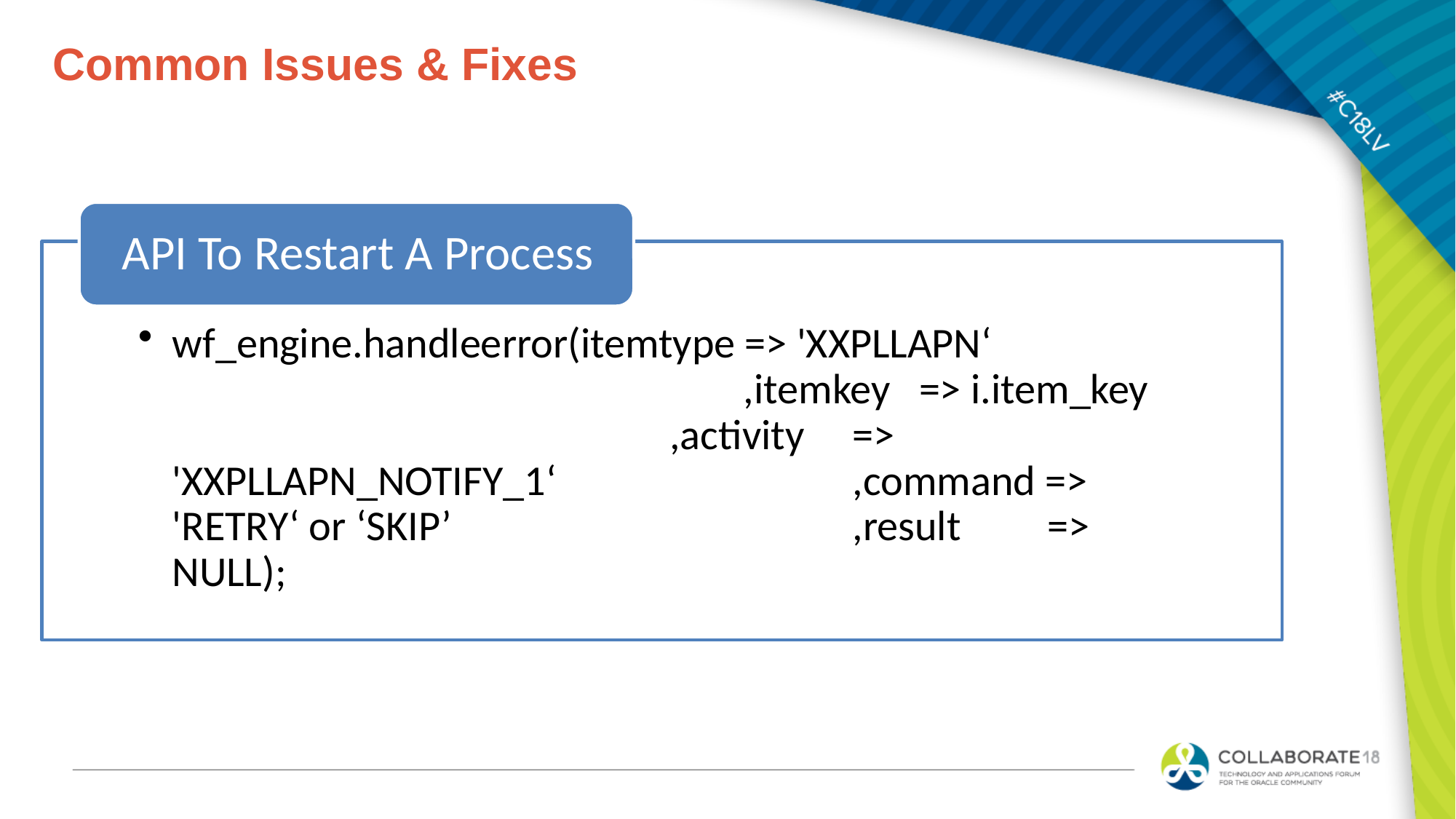

# Common Issues & Fixes
wf_engine.handleerror(itemtype => 'XXPLLAPN‘                                                     		              ,itemkey   => i.item_key			                             ,activity     => 'XXPLLAPN_NOTIFY_1‘ 		              ,command => 'RETRY‘ or ‘SKIP’			              ,result         => NULL);
API To Restart A Process